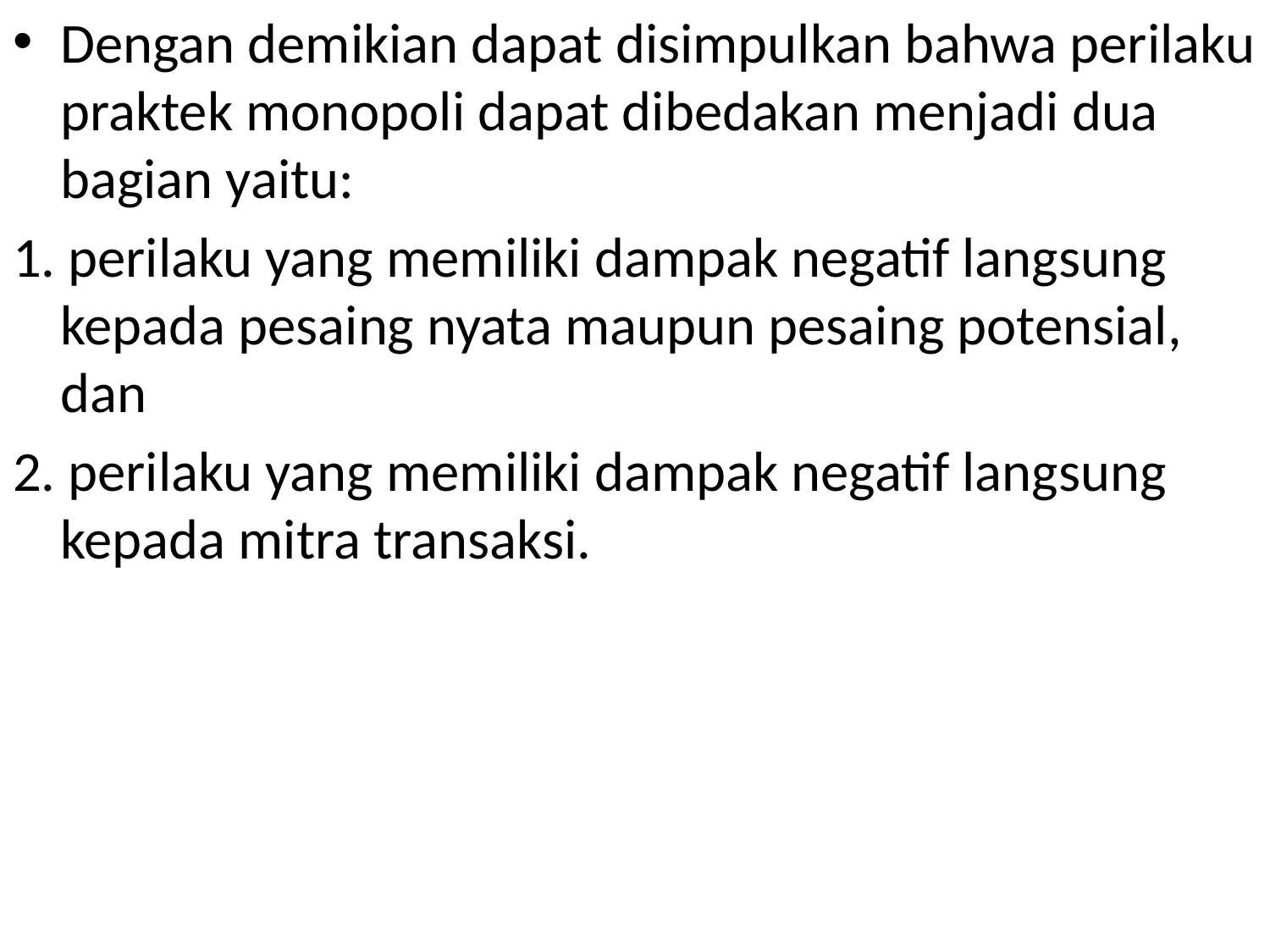

Dengan demikian dapat disimpulkan bahwa perilaku praktek monopoli dapat dibedakan menjadi dua bagian yaitu:
1. perilaku yang memiliki dampak negatif langsung kepada pesaing nyata maupun pesaing potensial, dan
2. perilaku yang memiliki dampak negatif langsung kepada mitra transaksi.